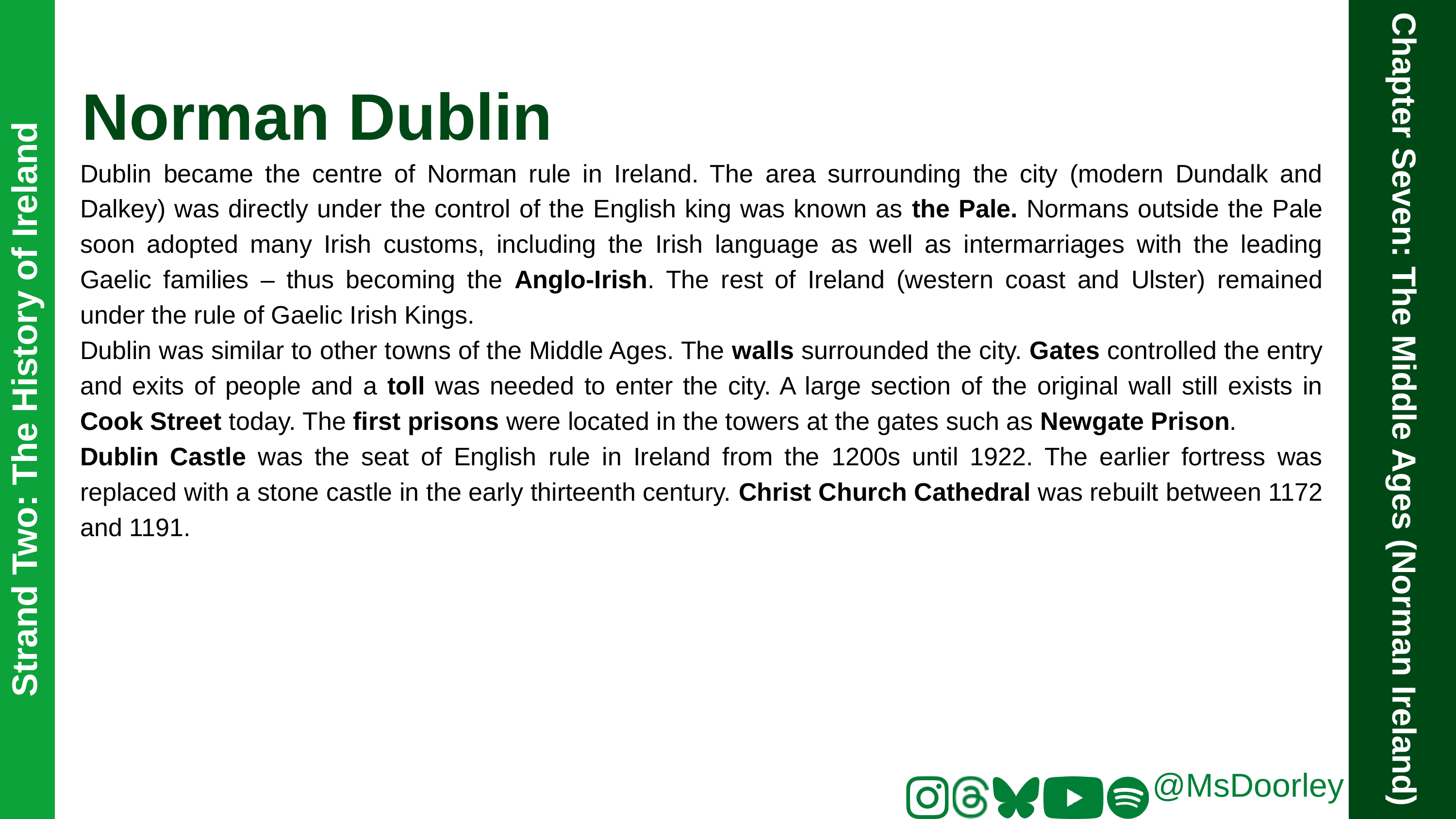

Norman Dublin
Dublin became the centre of Norman rule in Ireland. The area surrounding the city (modern Dundalk and Dalkey) was directly under the control of the English king was known as the Pale. Normans outside the Pale soon adopted many Irish customs, including the Irish language as well as intermarriages with the leading Gaelic families – thus becoming the Anglo-Irish. The rest of Ireland (western coast and Ulster) remained under the rule of Gaelic Irish Kings.
Dublin was similar to other towns of the Middle Ages. The walls surrounded the city. Gates controlled the entry and exits of people and a toll was needed to enter the city. A large section of the original wall still exists in Cook Street today. The first prisons were located in the towers at the gates such as Newgate Prison.
Dublin Castle was the seat of English rule in Ireland from the 1200s until 1922. The earlier fortress was replaced with a stone castle in the early thirteenth century. Christ Church Cathedral was rebuilt between 1172 and 1191.
Strand Two: The History of Ireland
Chapter Seven: The Middle Ages (Norman Ireland)

@MsDoorley